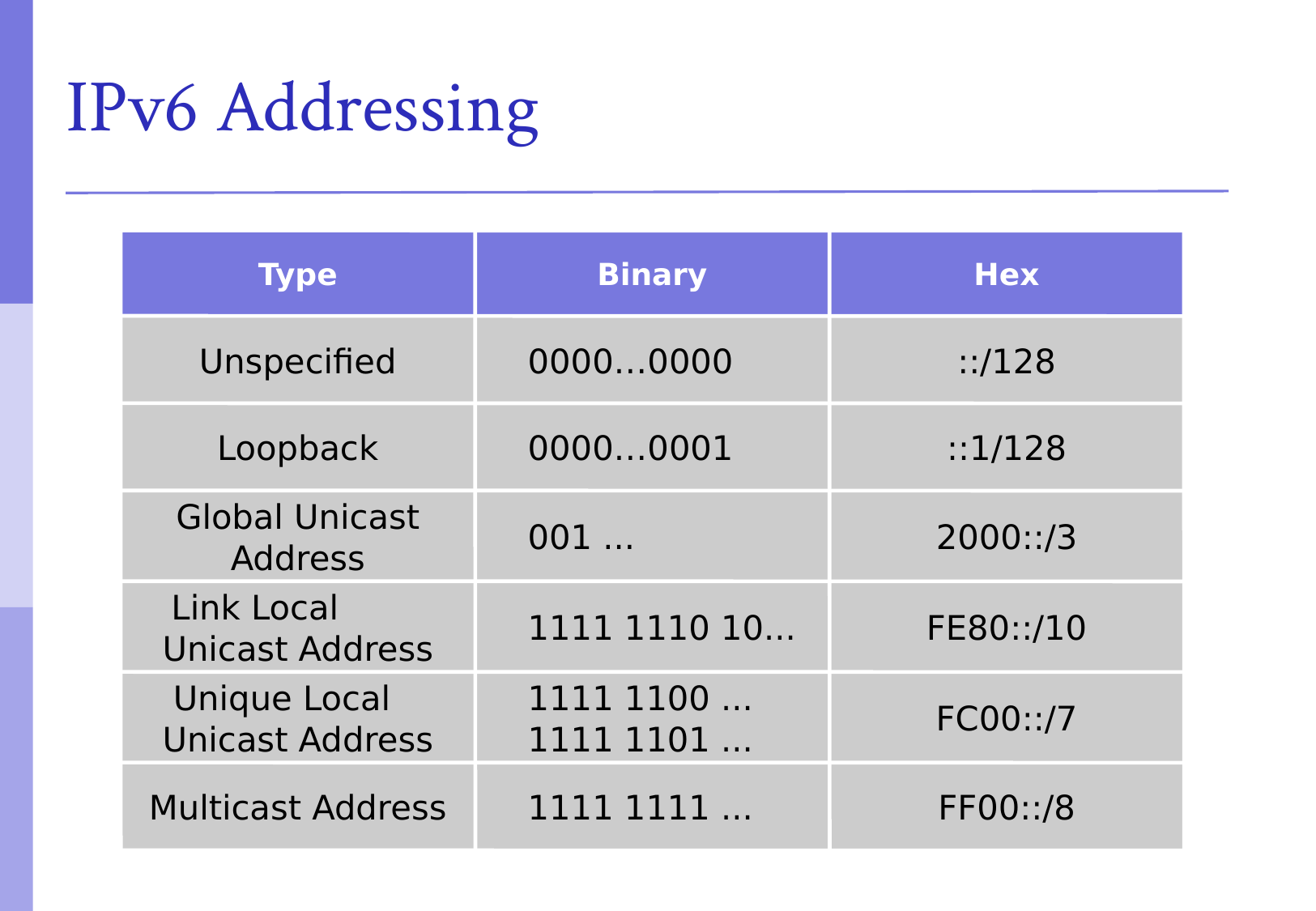

# IPv6 Addressing
Type

Binary

Hex

Unspecified

    0000…0000
::/128
Loopback

    0000…0001
::1/128
Global Unicast Address

    001 ...
2000::/3
Link Local         Unicast Address

    1111 1110 10...
FE80::/10
Unique Local    Unicast Address

    1111 1100 ...
    1111 1101 ...
FC00::/7

Multicast Address

    1111 1111 ...
FF00::/8